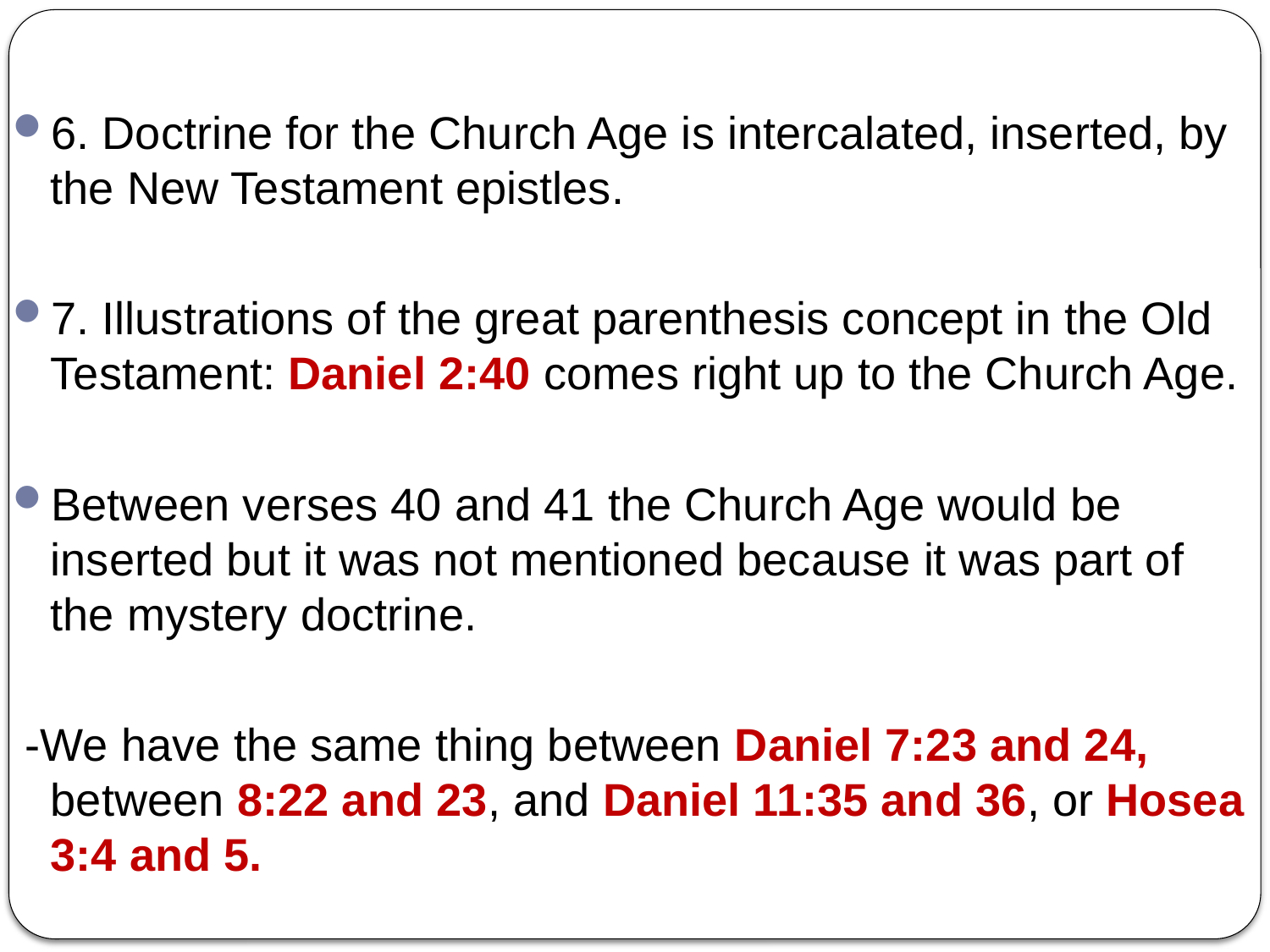

6. Doctrine for the Church Age is intercalated, inserted, by the New Testament epistles.

7. Illustrations of the great parenthesis concept in the Old Testament: Daniel 2:40 comes right up to the Church Age.

Between verses 40 and 41 the Church Age would be inserted but it was not mentioned because it was part of the mystery doctrine.

 -We have the same thing between Daniel 7:23 and 24, between 8:22 and 23, and Daniel 11:35 and 36, or Hosea 3:4 and 5.